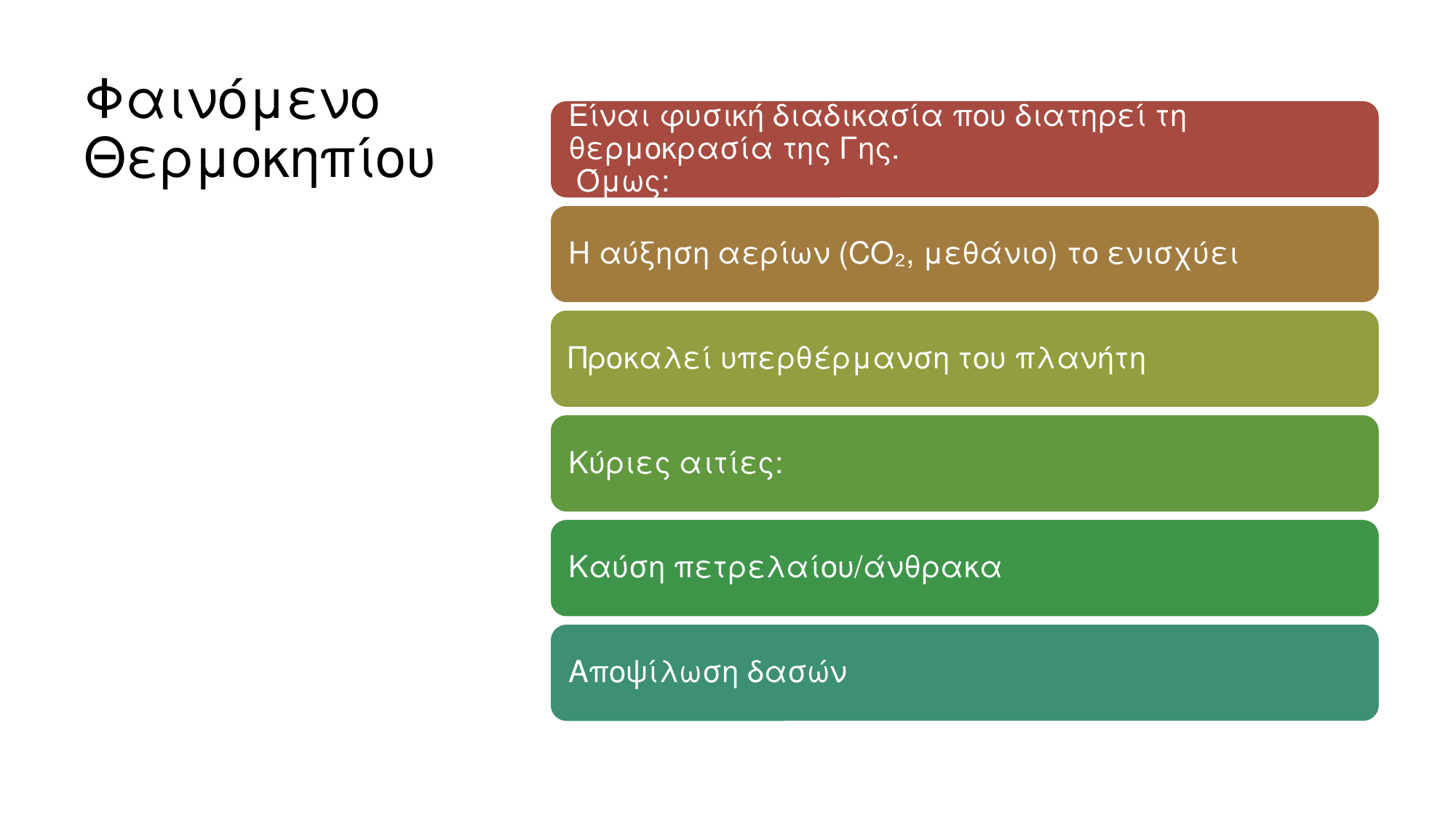

# Φαινόμενο Θερμοκηπίου
Είναι φυσική διαδικασία που διατηρεί τη θερμοκρασία της Γης.
 Όμως:
Η αύξηση αερίων (CO₂, μεθάνιο) το ενισχύει
Προκαλεί υπερθέρμανση του πλανήτη
Κύριες αιτίες:
Καύση πετρελαίου/άνθρακα
Αποψίλωση δασών